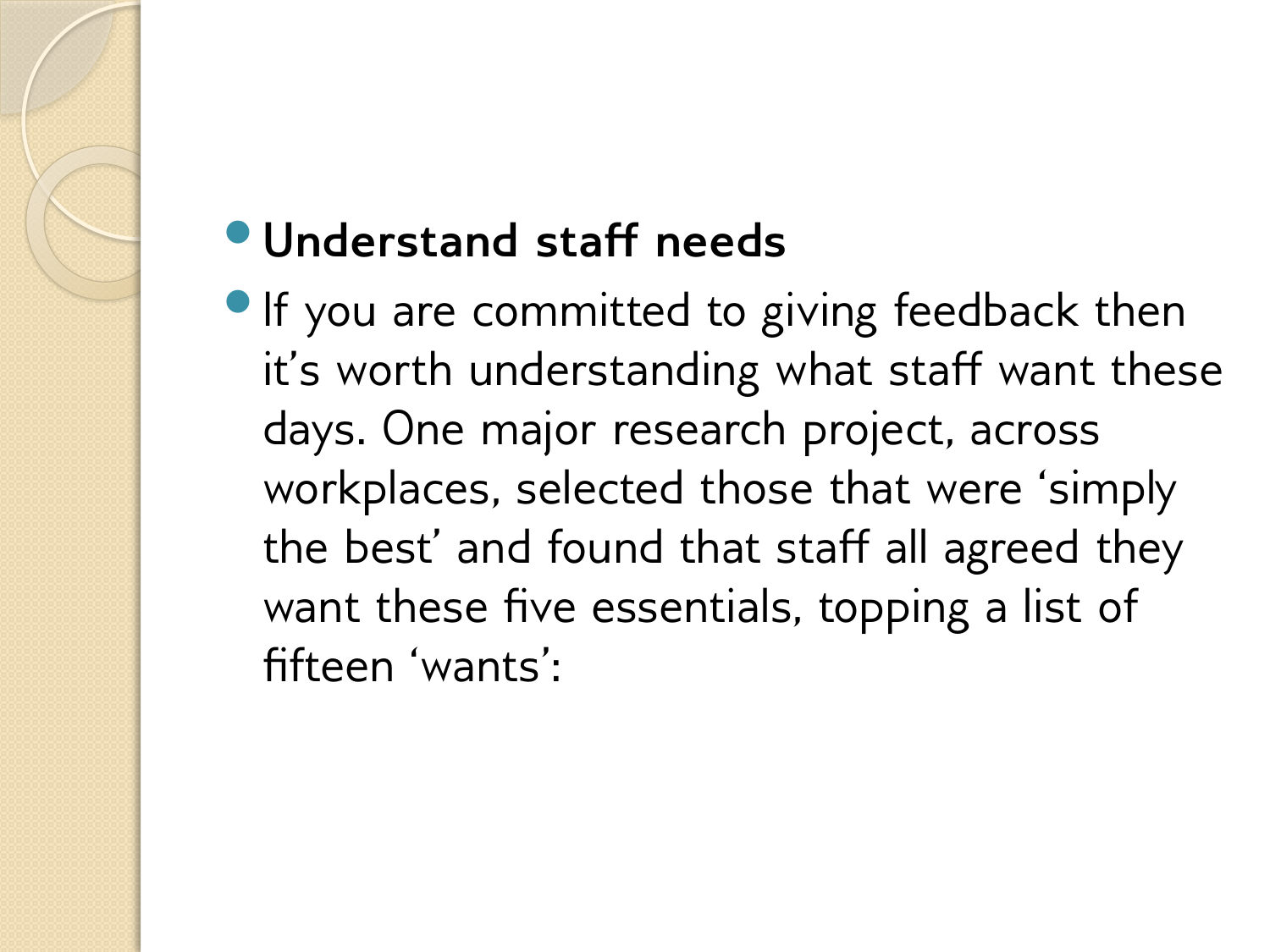

#
Understand staff needs
If you are committed to giving feedback then it’s worth understanding what staff want these days. One major research project, across workplaces, selected those that were ‘simply the best’ and found that staff all agreed they want these five essentials, topping a list of fifteen ‘wants’: